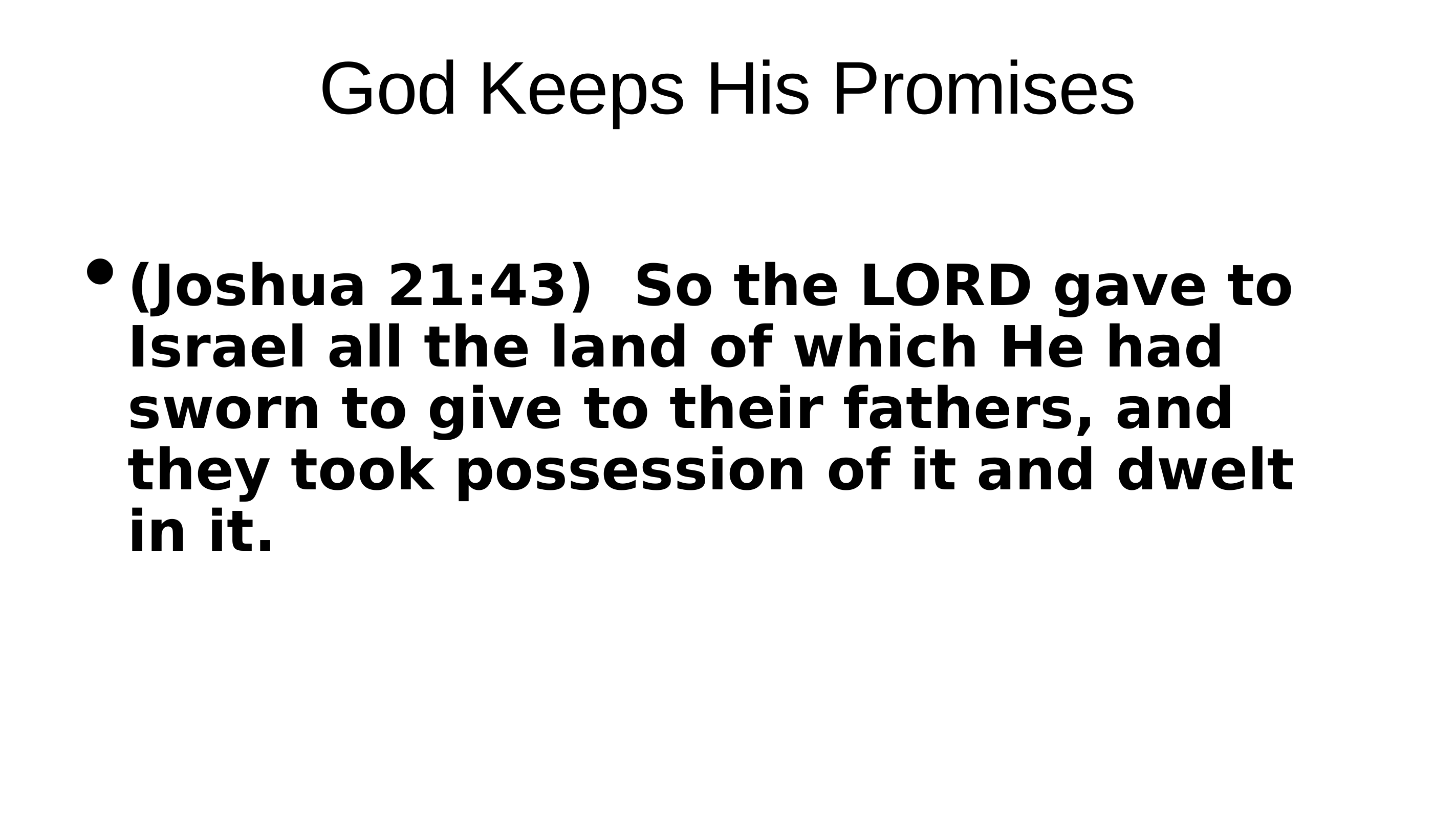

# God Keeps His Promises
(Joshua 21:43)  So the LORD gave to Israel all the land of which He had sworn to give to their fathers, and they took possession of it and dwelt in it.